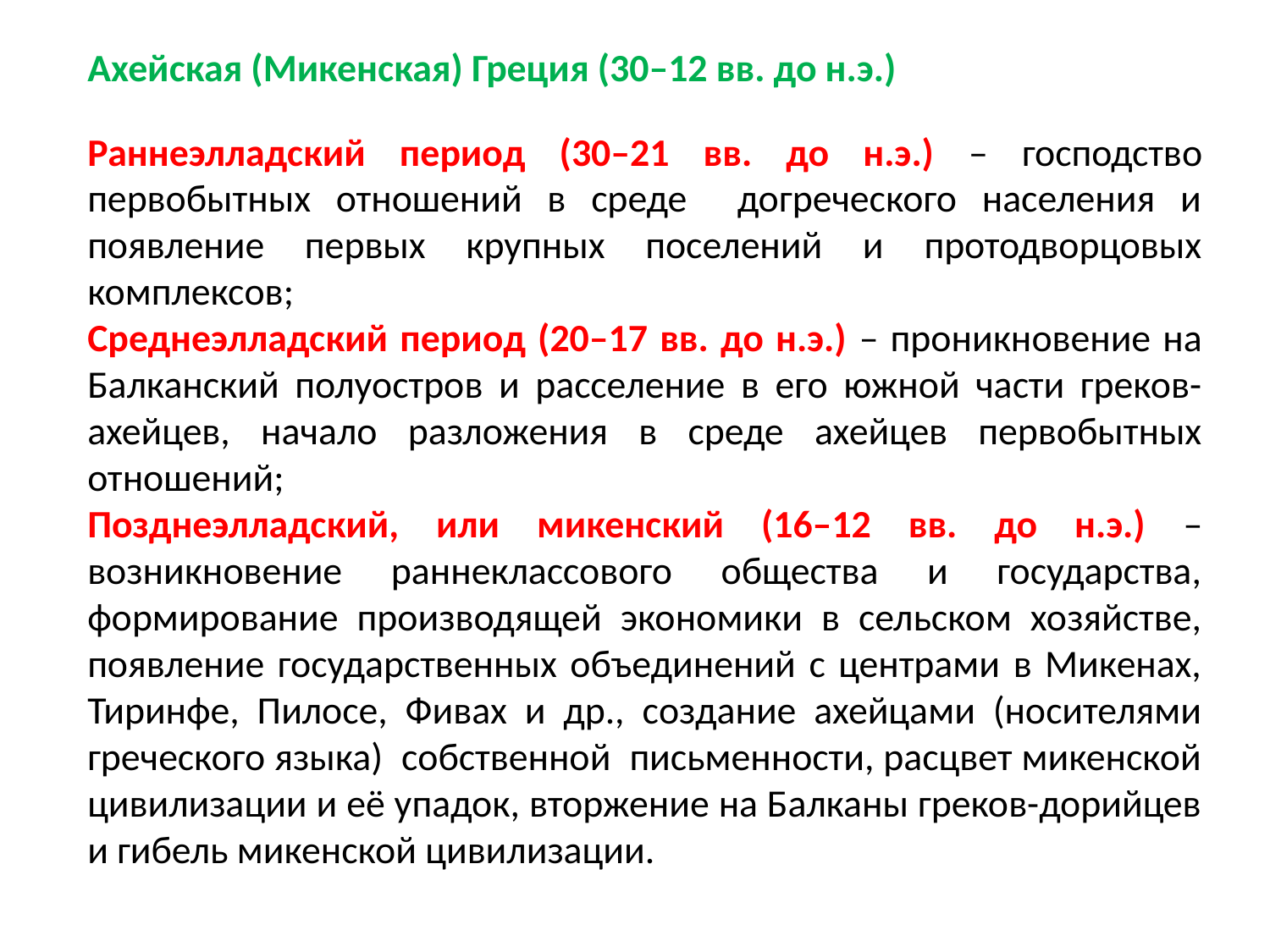

Ахейская (Микенская) Греция (30–12 вв. до н.э.)

Раннеэлладский период (30–21 вв. до н.э.) – господство первобытных отношений в среде  догреческого населения и появление первых крупных поселений и протодворцовых комплексов;
Среднеэлладский период (20–17 вв. до н.э.) – проникновение на Балканский полуостров и расселение в его южной части греков-ахейцев, начало разложения в среде ахейцев первобытных отношений;
Позднеэлладский, или микенский (16–12 вв. до н.э.) – возникновение раннеклассового общества и государства, формирование производящей экономики в сельском хозяйстве, появление государственных объединений с центрами в Микенах, Тиринфе, Пилосе, Фивах и др., создание ахейцами (носителями греческого языка)  собственной  письменности, расцвет микенской цивилизации и её упадок, вторжение на Балканы греков-дорийцев и гибель микенской цивилизации.